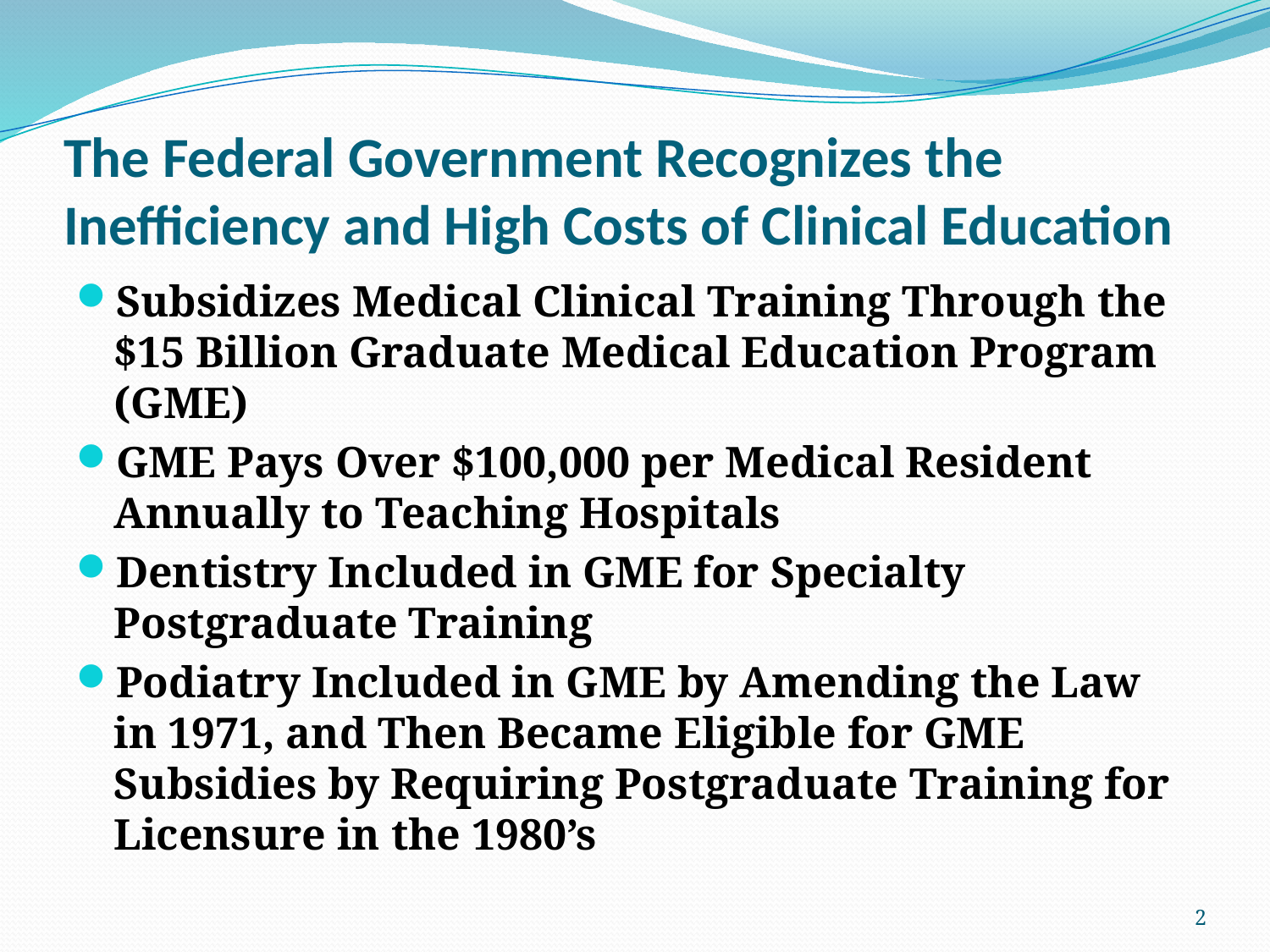

# The Federal Government Recognizes the Inefficiency and High Costs of Clinical Education
Subsidizes Medical Clinical Training Through the $15 Billion Graduate Medical Education Program (GME)
GME Pays Over $100,000 per Medical Resident Annually to Teaching Hospitals
Dentistry Included in GME for Specialty Postgraduate Training
Podiatry Included in GME by Amending the Law in 1971, and Then Became Eligible for GME Subsidies by Requiring Postgraduate Training for Licensure in the 1980’s

2